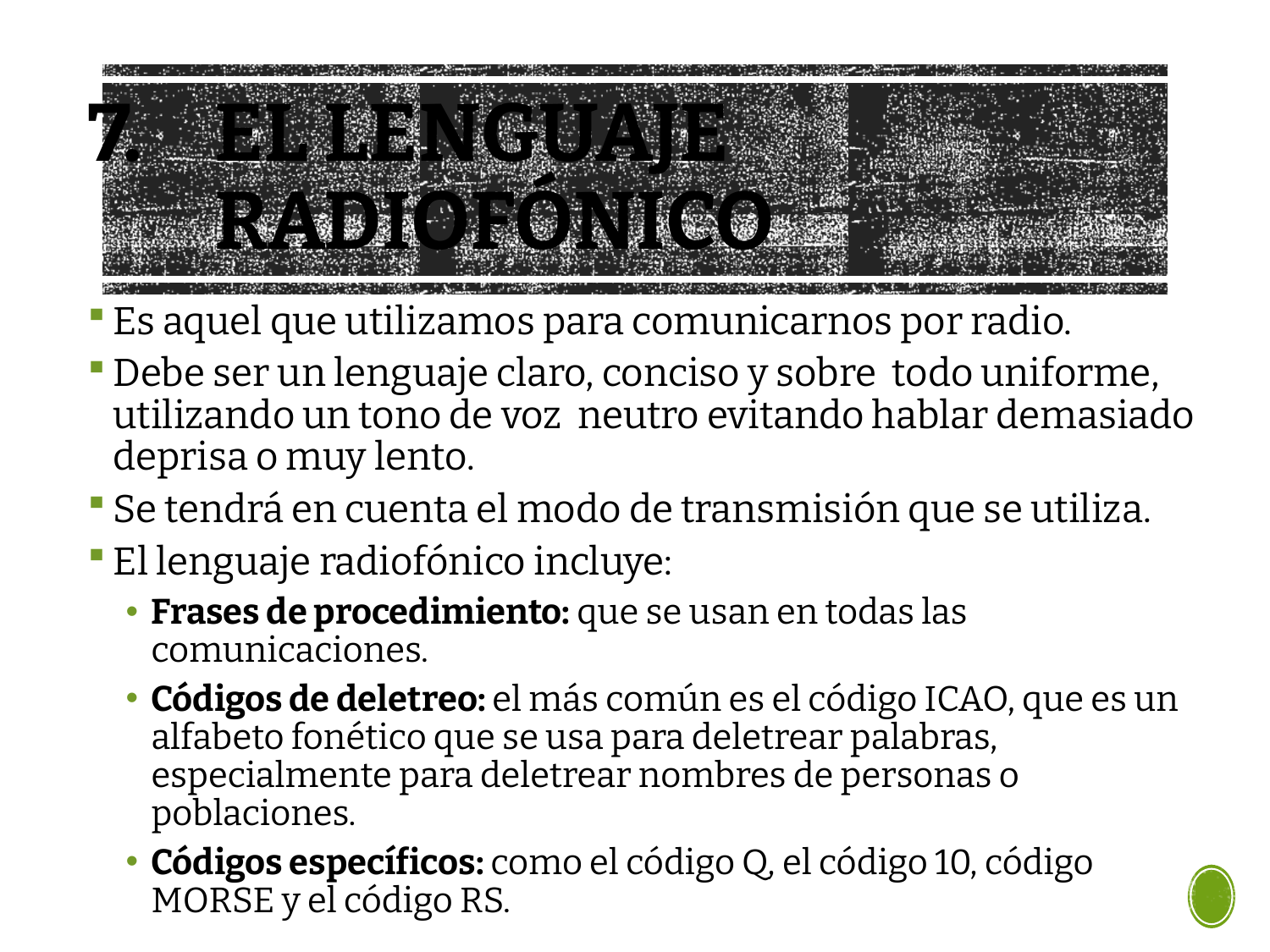

# EL LENGUAJE RADIOFÓNICO

Es aquel que utilizamos para comunicarnos por radio.
Debe ser un lenguaje claro, conciso y sobre  todo uniforme, utilizando un tono de voz  neutro evitando hablar demasiado deprisa o muy lento.
Se tendrá en cuenta el modo de transmisión que se utiliza.
El lenguaje radiofónico incluye:
Frases de procedimiento: que se usan en todas las comunicaciones.
Códigos de deletreo: el más común es el código ICAO, que es un alfabeto fonético que se usa para deletrear palabras, especialmente para deletrear nombres de personas o poblaciones.
Códigos específicos: como el código Q, el código 10, código MORSE y el código RS.